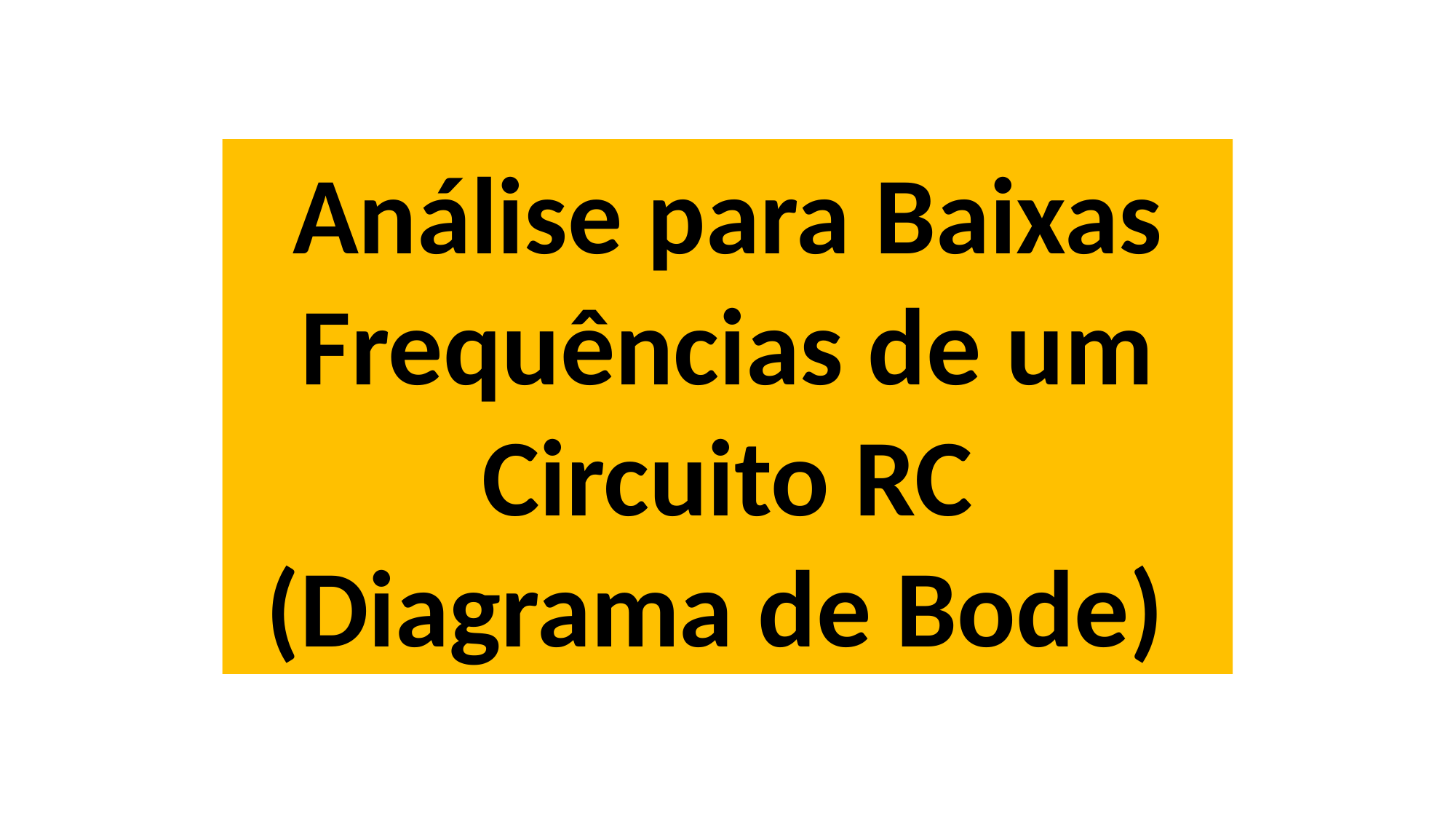

Análise para Baixas Frequências de um
Circuito RC
(Diagrama de Bode)